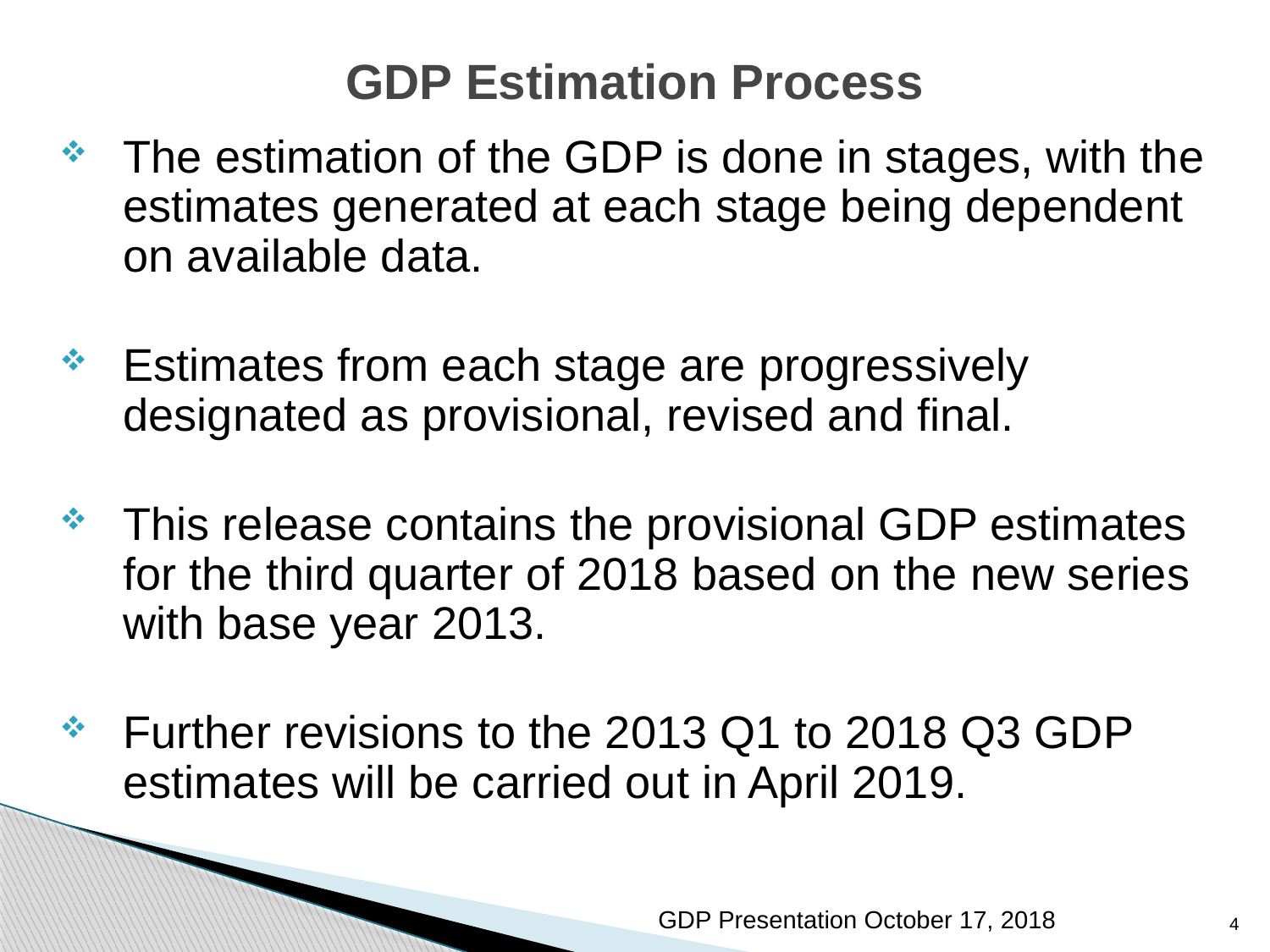

# GDP Estimation Process
The estimation of the GDP is done in stages, with the estimates generated at each stage being dependent on available data.

Estimates from each stage are progressively designated as provisional, revised and final.

This release contains the provisional GDP estimates for the third quarter of 2018 based on the new series with base year 2013.

Further revisions to the 2013 Q1 to 2018 Q3 GDP estimates will be carried out in April 2019.

GDP Presentation October 17, 2018
4